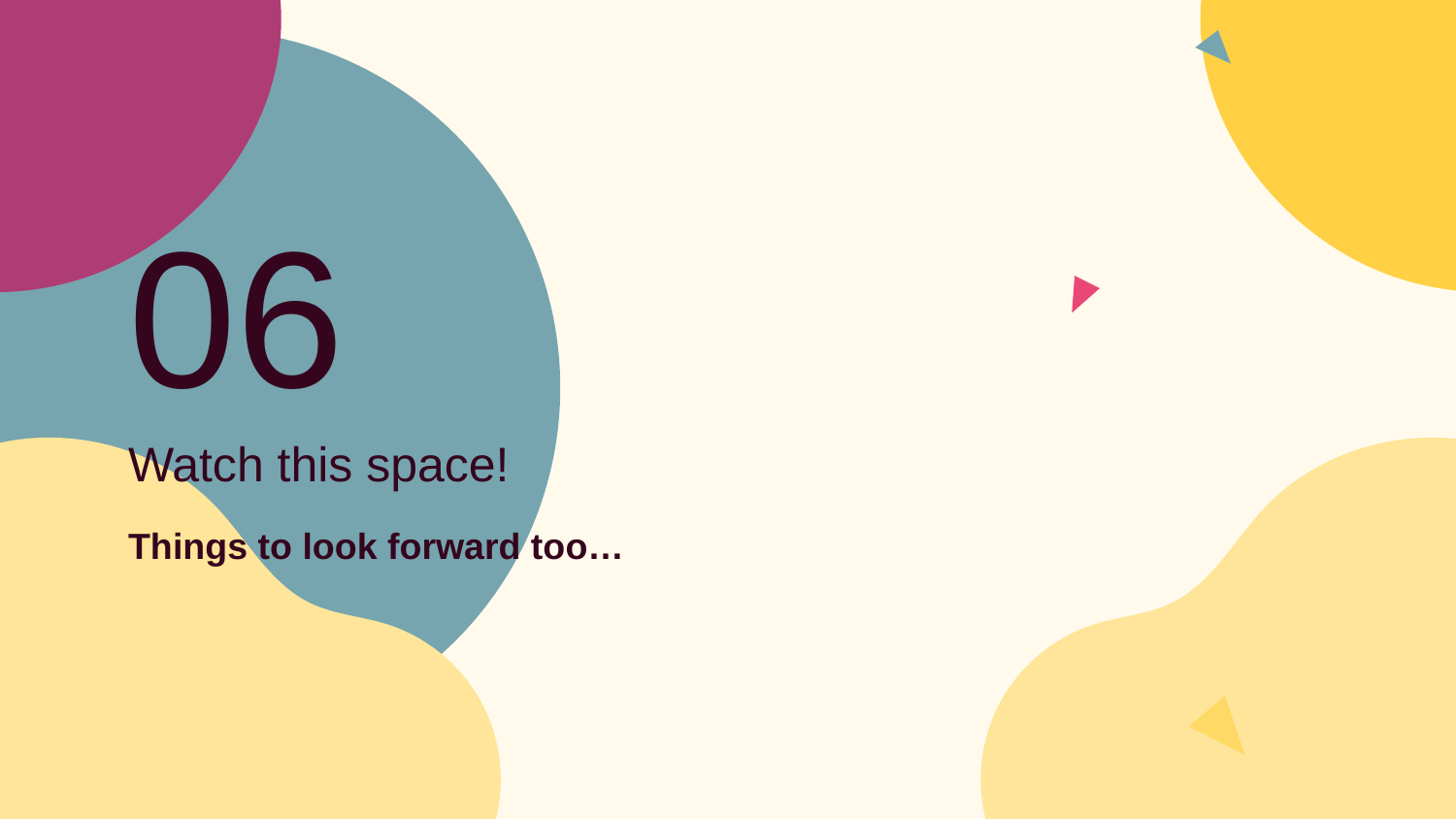

06
# Watch this space!
Things to look forward too…